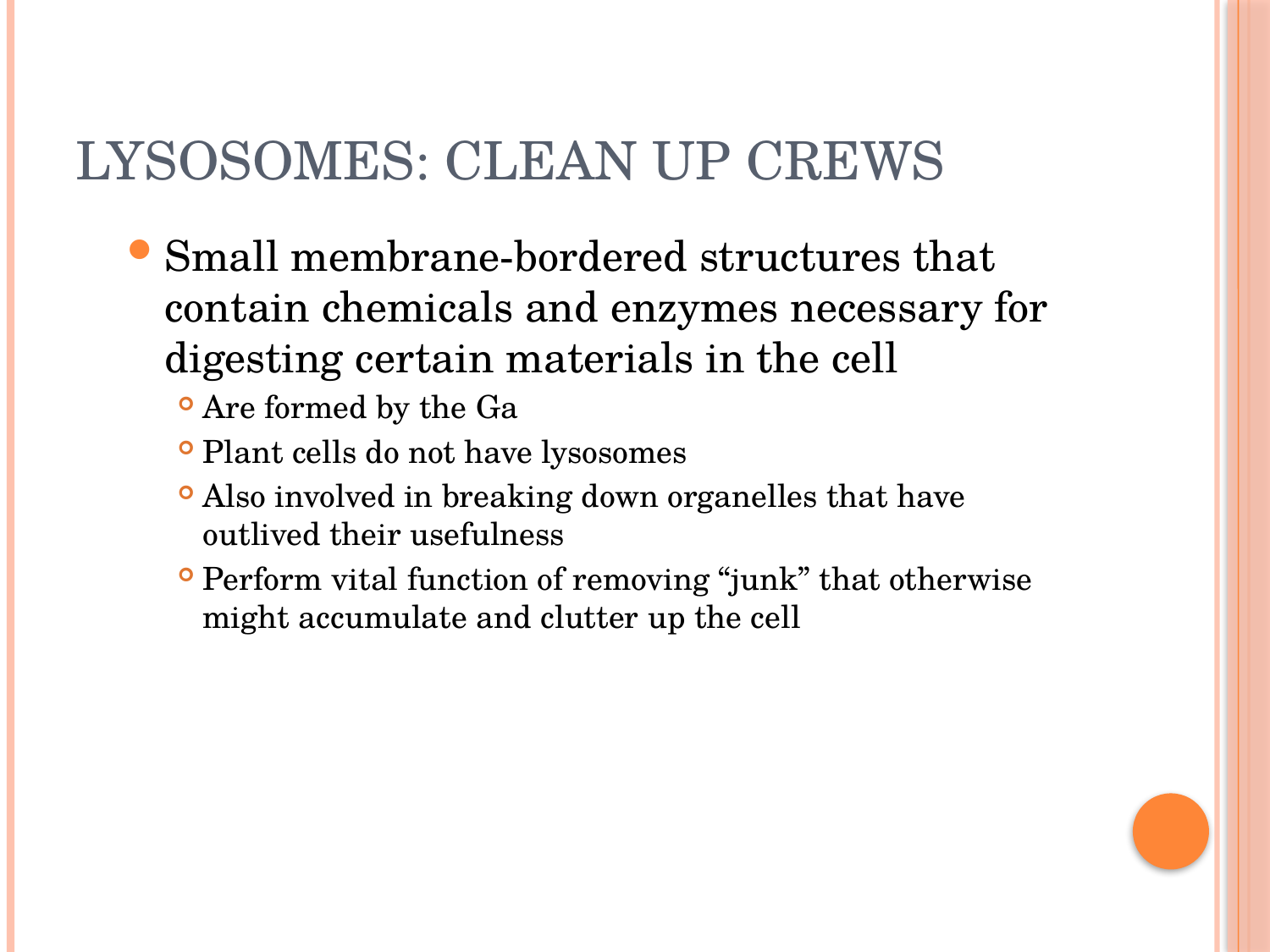

# Lysosomes: Clean up crews
Small membrane-bordered structures that contain chemicals and enzymes necessary for digesting certain materials in the cell
Are formed by the Ga
Plant cells do not have lysosomes
Also involved in breaking down organelles that have outlived their usefulness
Perform vital function of removing “junk” that otherwise might accumulate and clutter up the cell